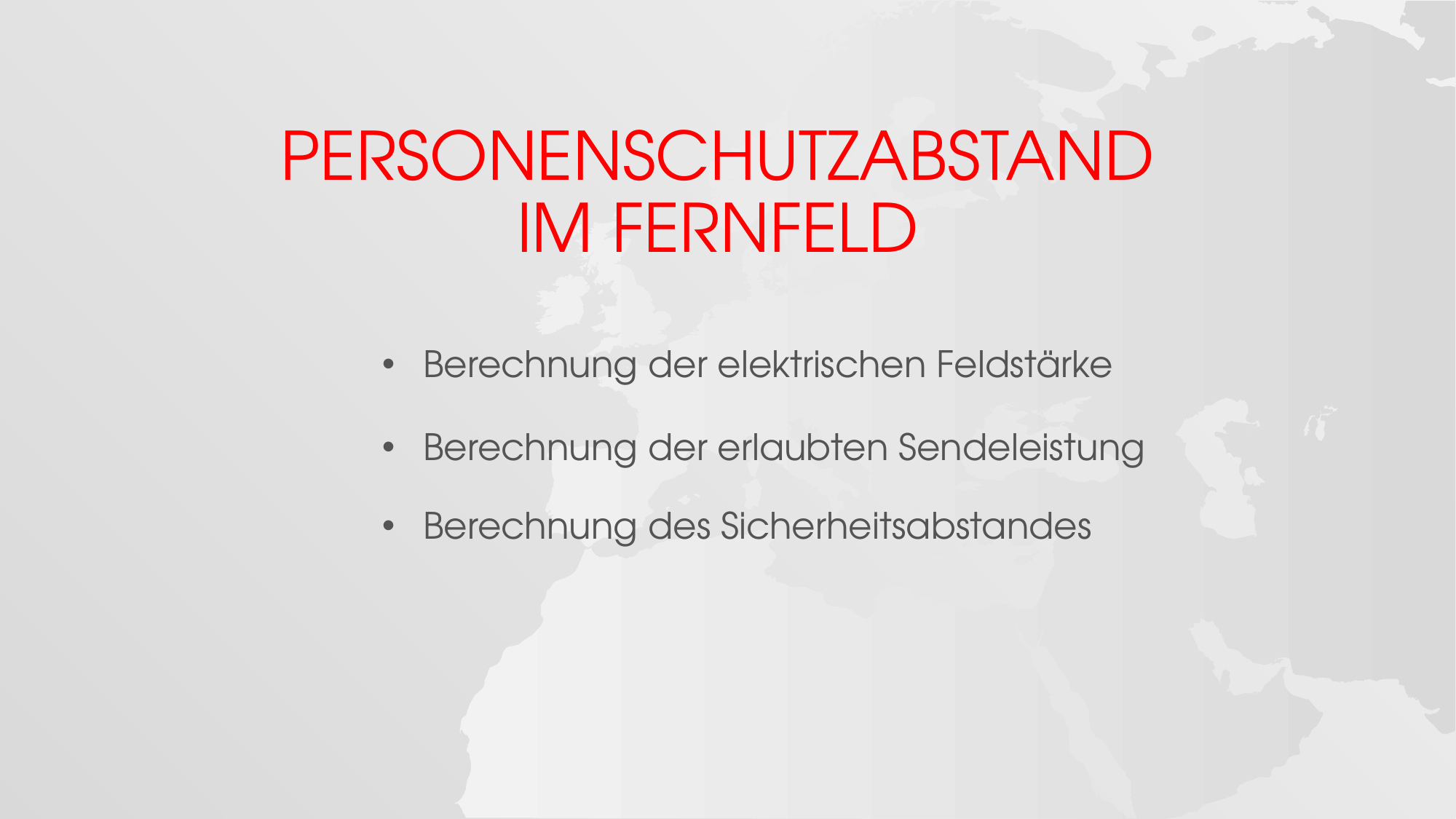

# Personenschutzabstand Im Fernfeld
Berechnung der elektrischen Feldstärke
Berechnung der erlaubten Sendeleistung
Berechnung des Sicherheitsabstandes